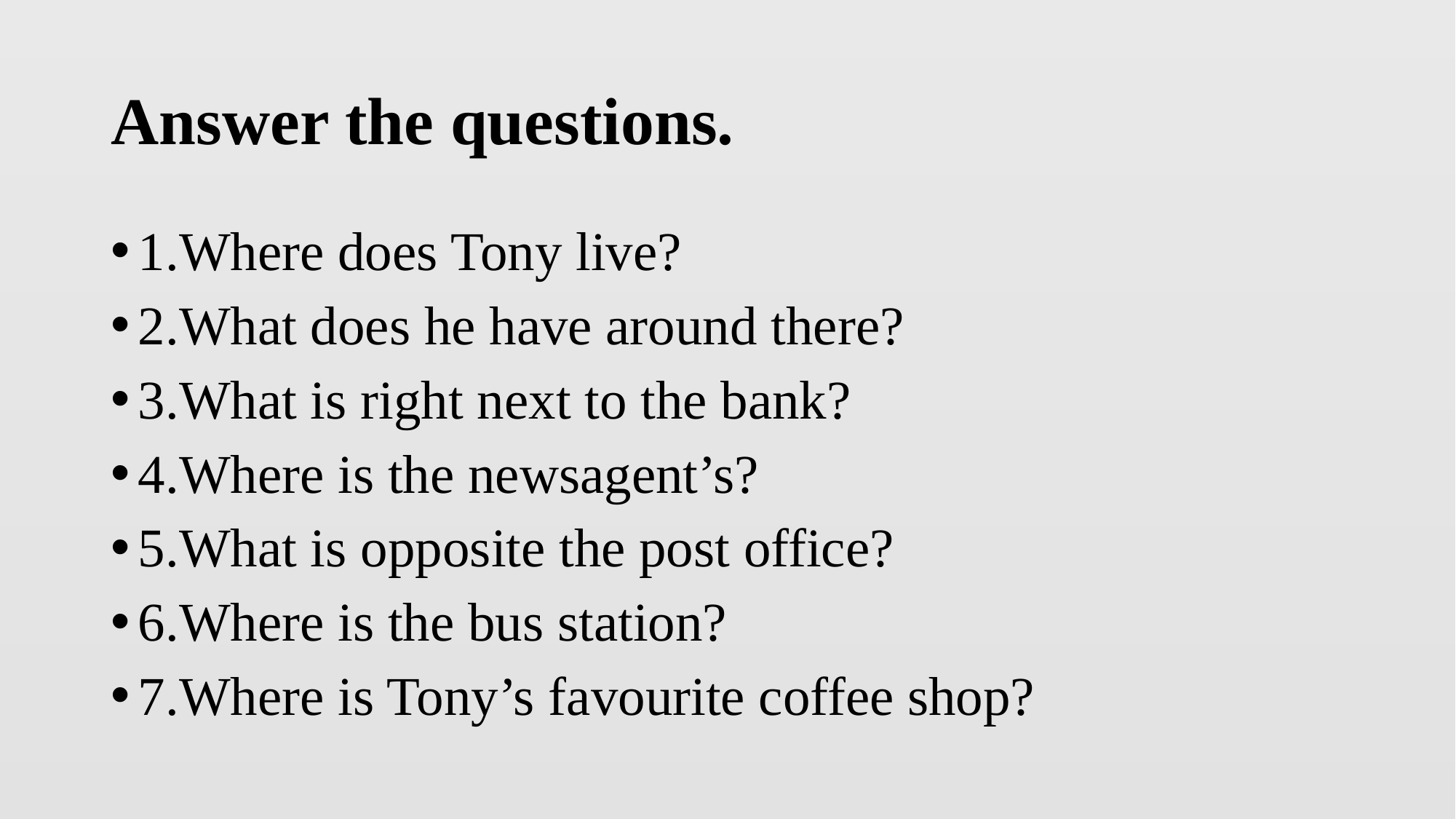

# Answer the questions.
1.Where does Tony live?
2.What does he have around there?
3.What is right next to the bank?
4.Where is the newsagent’s?
5.What is opposite the post office?
6.Where is the bus station?
7.Where is Tony’s favourite coffee shop?